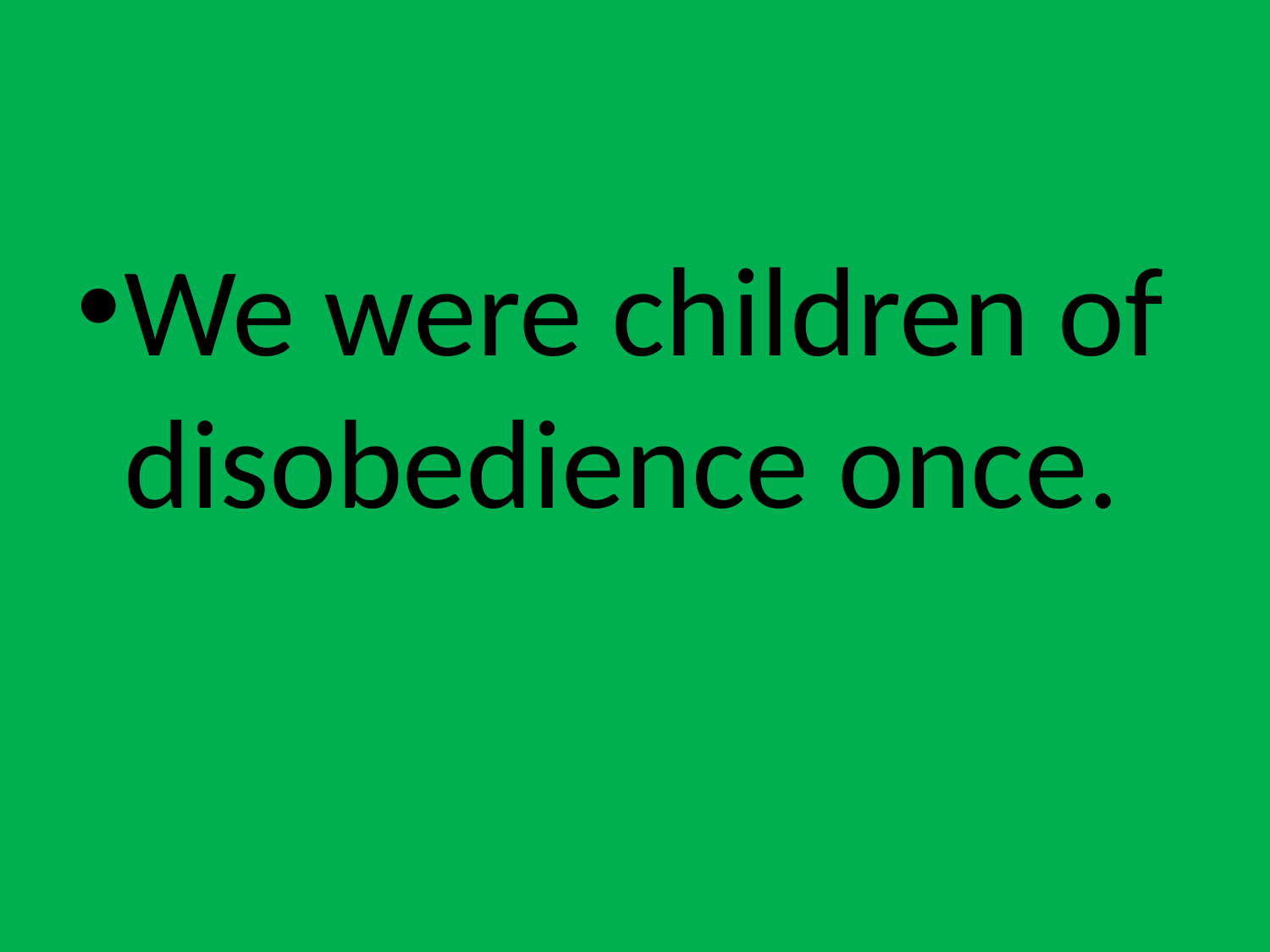

#
We were children of disobedience once.